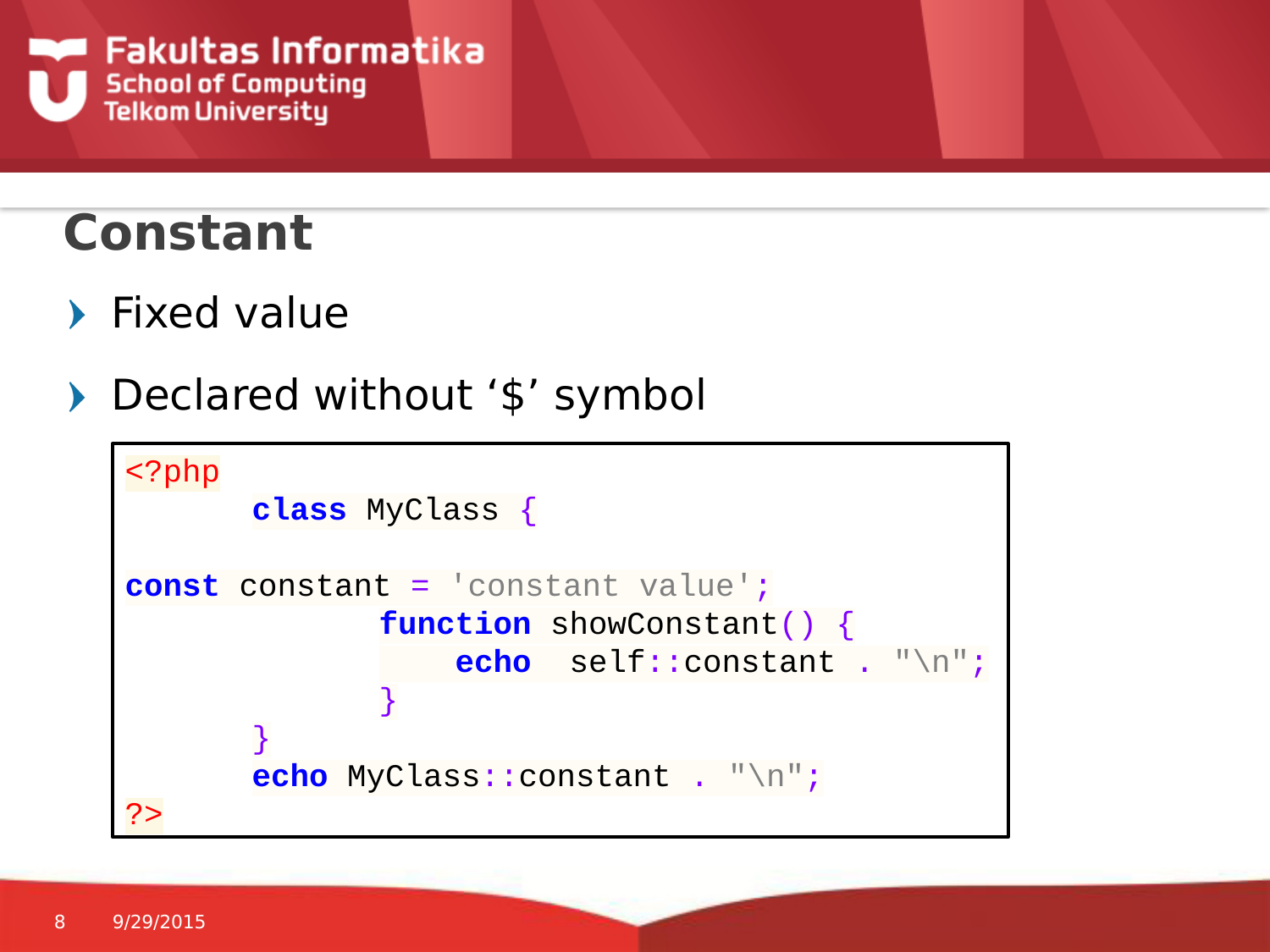

# Constant
Fixed value
Declared without ‘$’ symbol
<?php
	class MyClass {
		const constant = 'constant value';
		function showConstant() {
		    echo  self::constant . "\n";
		}
	}
	echo MyClass::constant . "\n";
?>

8
9/29/2015